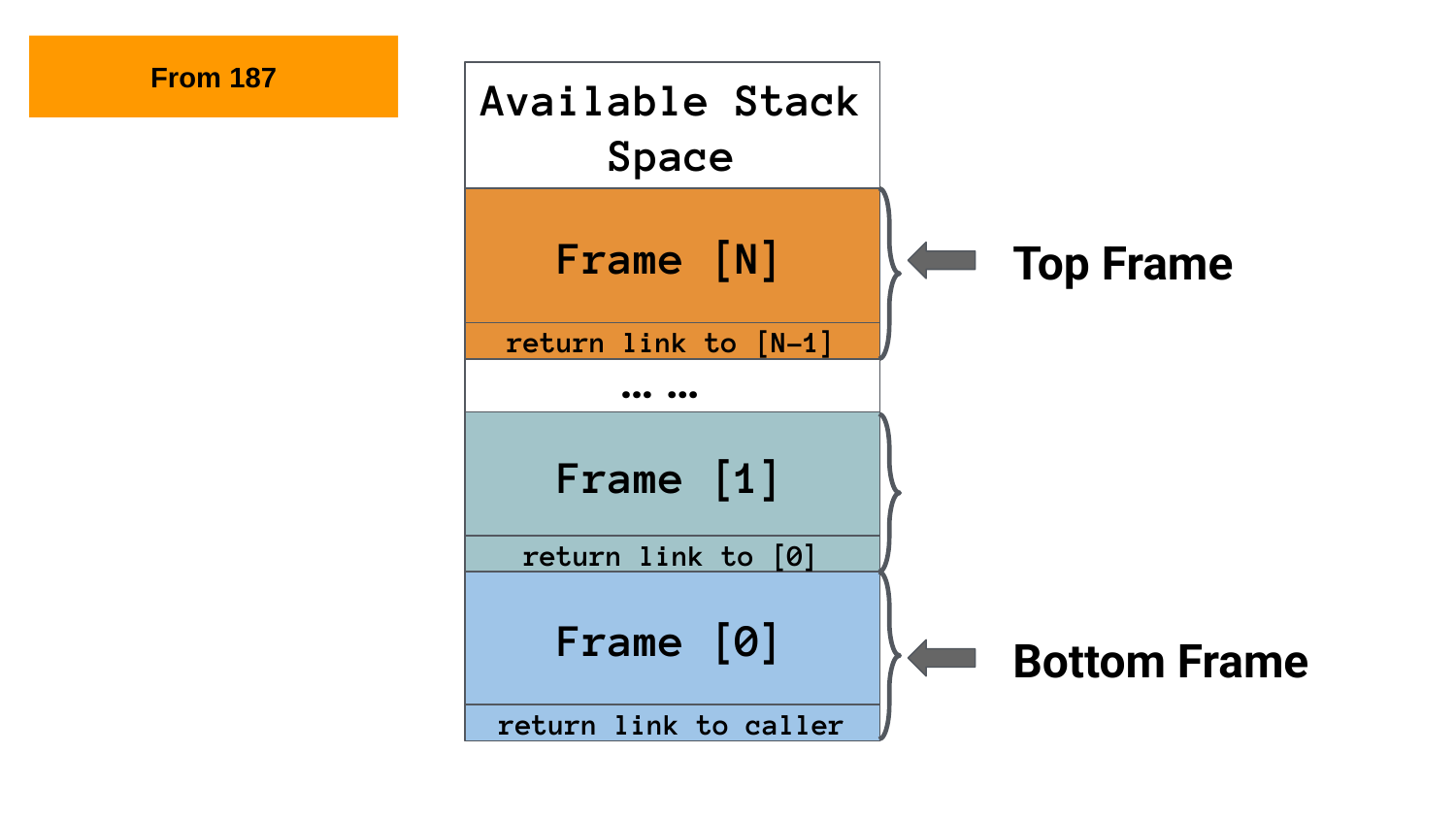

From 187
Available Stack Space

Frame [N]
Top Frame

return link to [N-1]
… …
Frame [1]

return link to [0]
Frame [0]

Bottom Frame

return link to caller